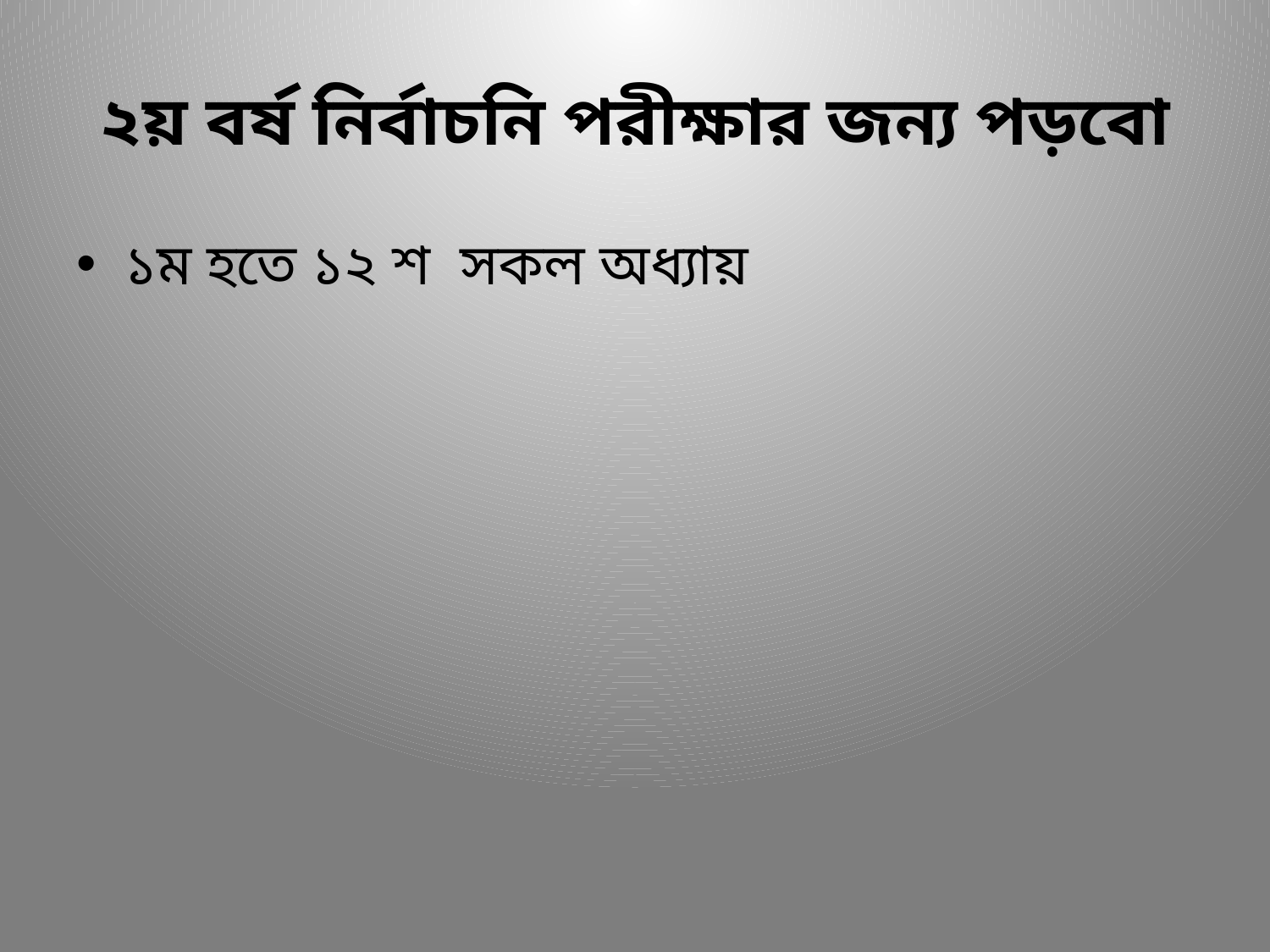

# ২য় বর্ষ নির্বাচনি পরীক্ষার জন্য পড়বো
১ম হতে ১২ শ  সকল অধ্যায়